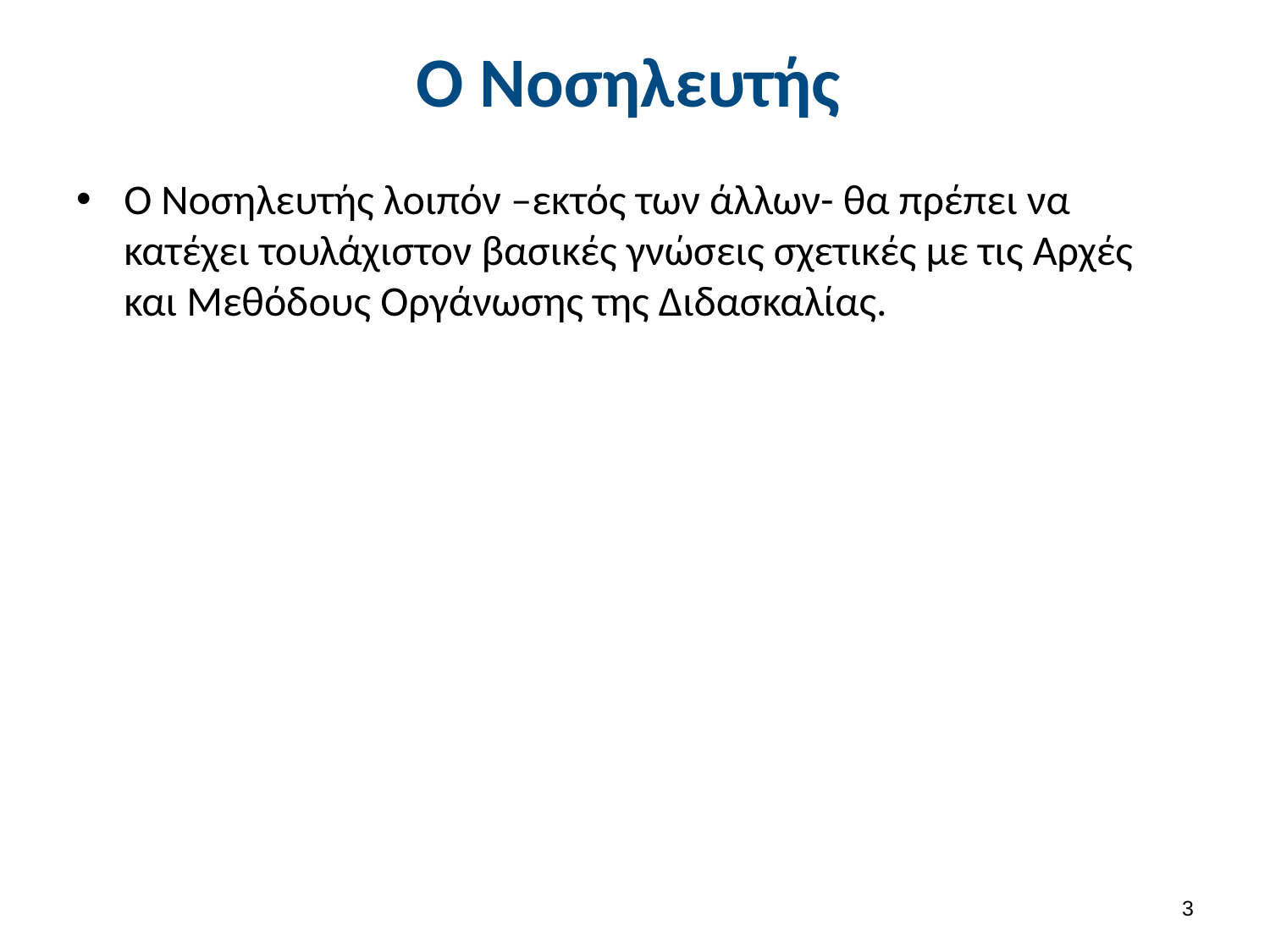

# Ο Νοσηλευτής
Ο Νοσηλευτής λοιπόν –εκτός των άλλων- θα πρέπει να κατέχει τουλάχιστον βασικές γνώσεις σχετικές με τις Αρχές και Μεθόδους Οργάνωσης της Διδασκαλίας.

3